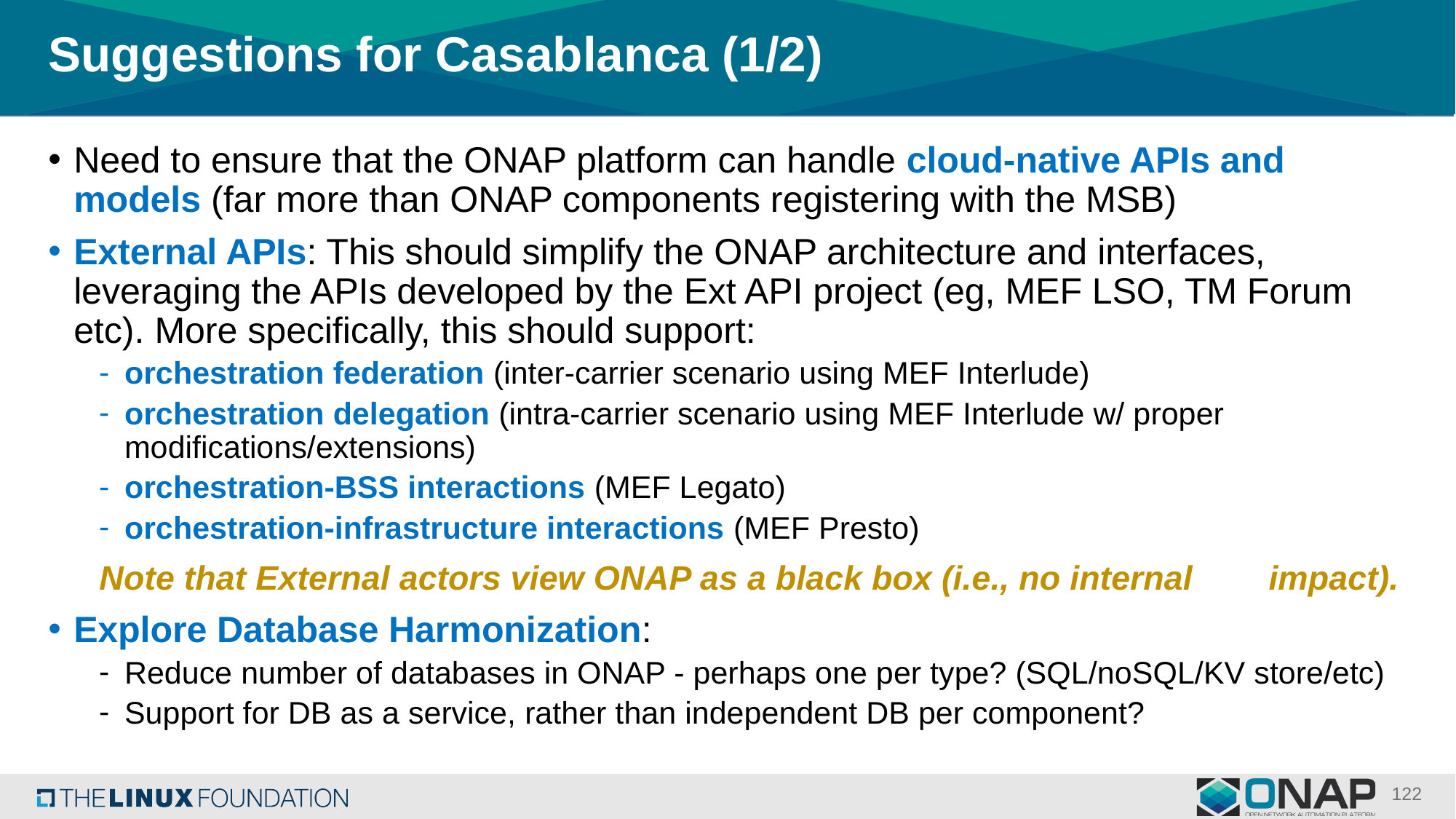

# Suggestions for Casablanca (1/2)
Need to ensure that the ONAP platform can handle cloud-native APIs and models (far more than ONAP components registering with the MSB)
External APIs: This should simplify the ONAP architecture and interfaces, leveraging the APIs developed by the Ext API project (eg, MEF LSO, TM Forum etc). More specifically, this should support:
orchestration federation (inter-carrier scenario using MEF Interlude)
orchestration delegation (intra-carrier scenario using MEF Interlude w/ proper modifications/extensions)
orchestration-BSS interactions (MEF Legato)
orchestration-infrastructure interactions (MEF Presto)
     Note that External actors view ONAP as a black box (i.e., no internal  	impact).
Explore Database Harmonization:
Reduce number of databases in ONAP - perhaps one per type? (SQL/noSQL/KV store/etc)
Support for DB as a service, rather than independent DB per component?
122